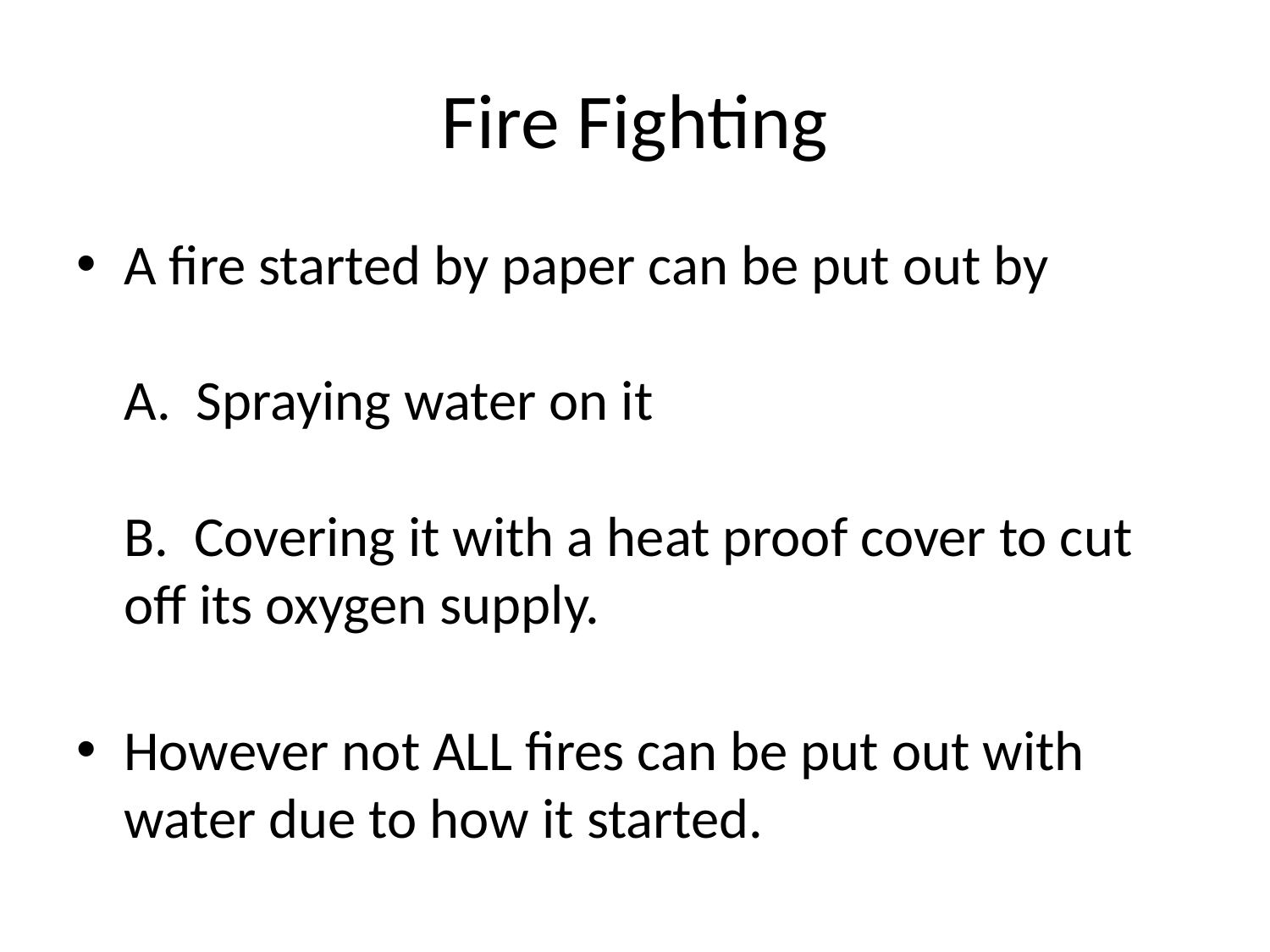

# Fire Fighting
A fire started by paper can be put out by
A.  Spraying water on it
B.  Covering it with a heat proof cover to cut off its oxygen supply.
However not ALL fires can be put out with water due to how it started.